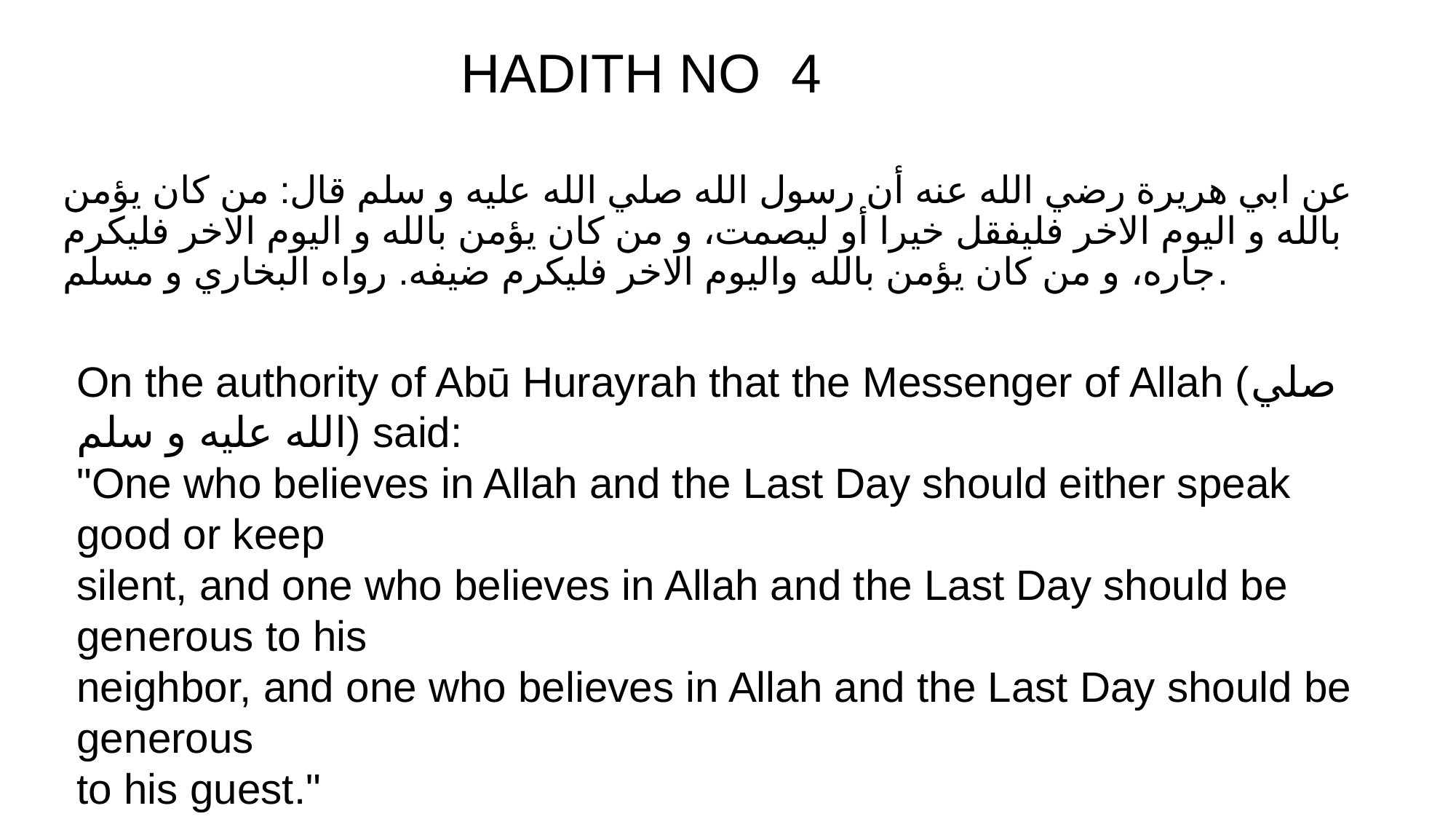

HADITH NO  4
# عن ابي هريرة رضي الله عنه أن رسول الله صلي الله عليه و سلم قال: من كان يؤمن بالله و اليوم الاخر فليفقل خيرا أو ليصمت، و من كان يؤمن بالله و اليوم الاخر فليكرم جاره، و من كان يؤمن بالله واليوم الاخر فليكرم ضيفه. رواه البخاري و مسلم.
On the authority of Abū Hurayrah that the Messenger of Allah (صلي الله عليه و سلم) said:
"One who believes in Allah and the Last Day should either speak good or keep
silent, and one who believes in Allah and the Last Day should be generous to his
neighbor, and one who believes in Allah and the Last Day should be generous
to his guest."